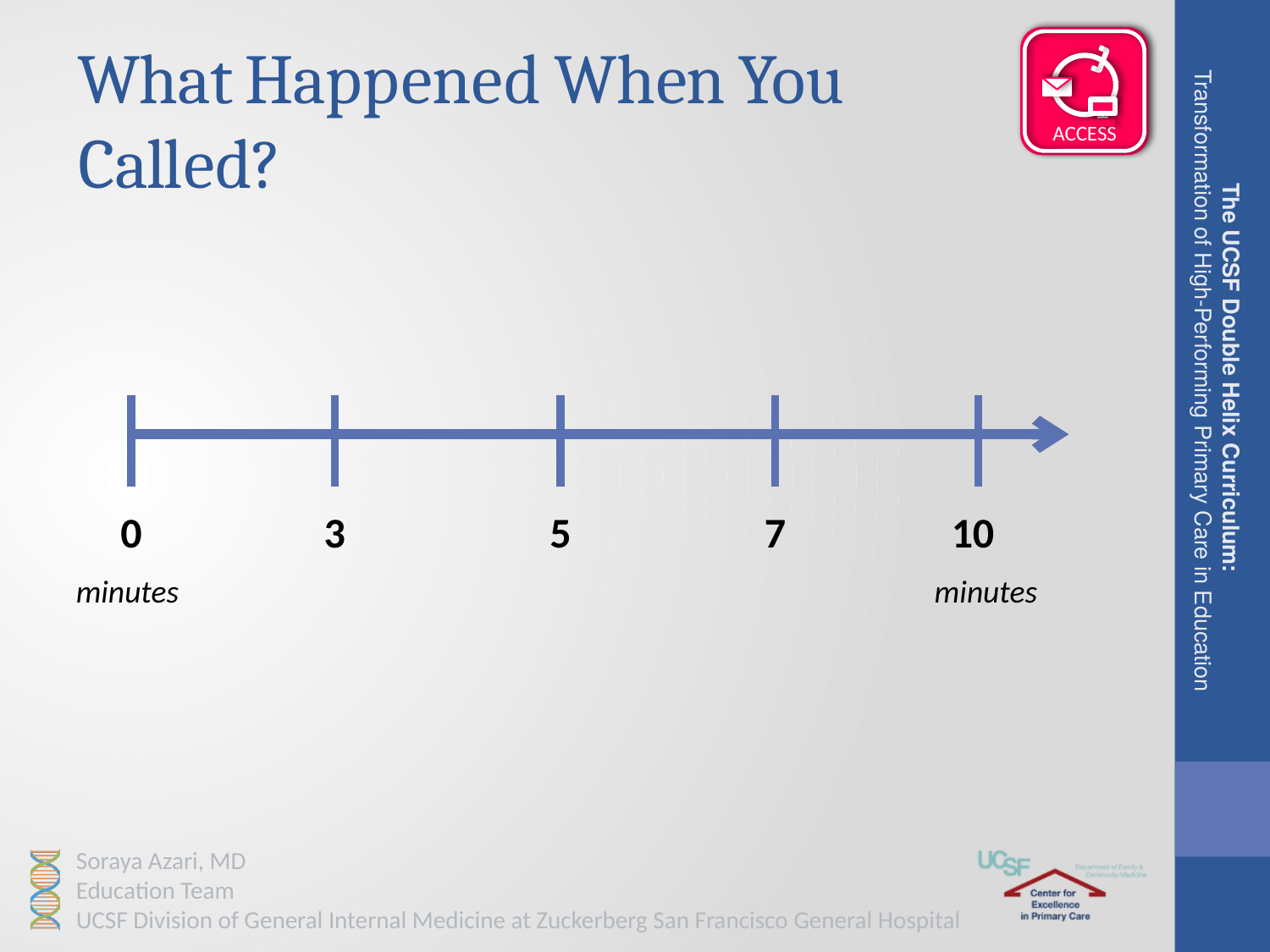

# What Happened When You Called?
The UCSF Double Helix Curriculum:
Transformation of High-Performing Primary Care in Education
0
3
5
7
10
minutes
minutes